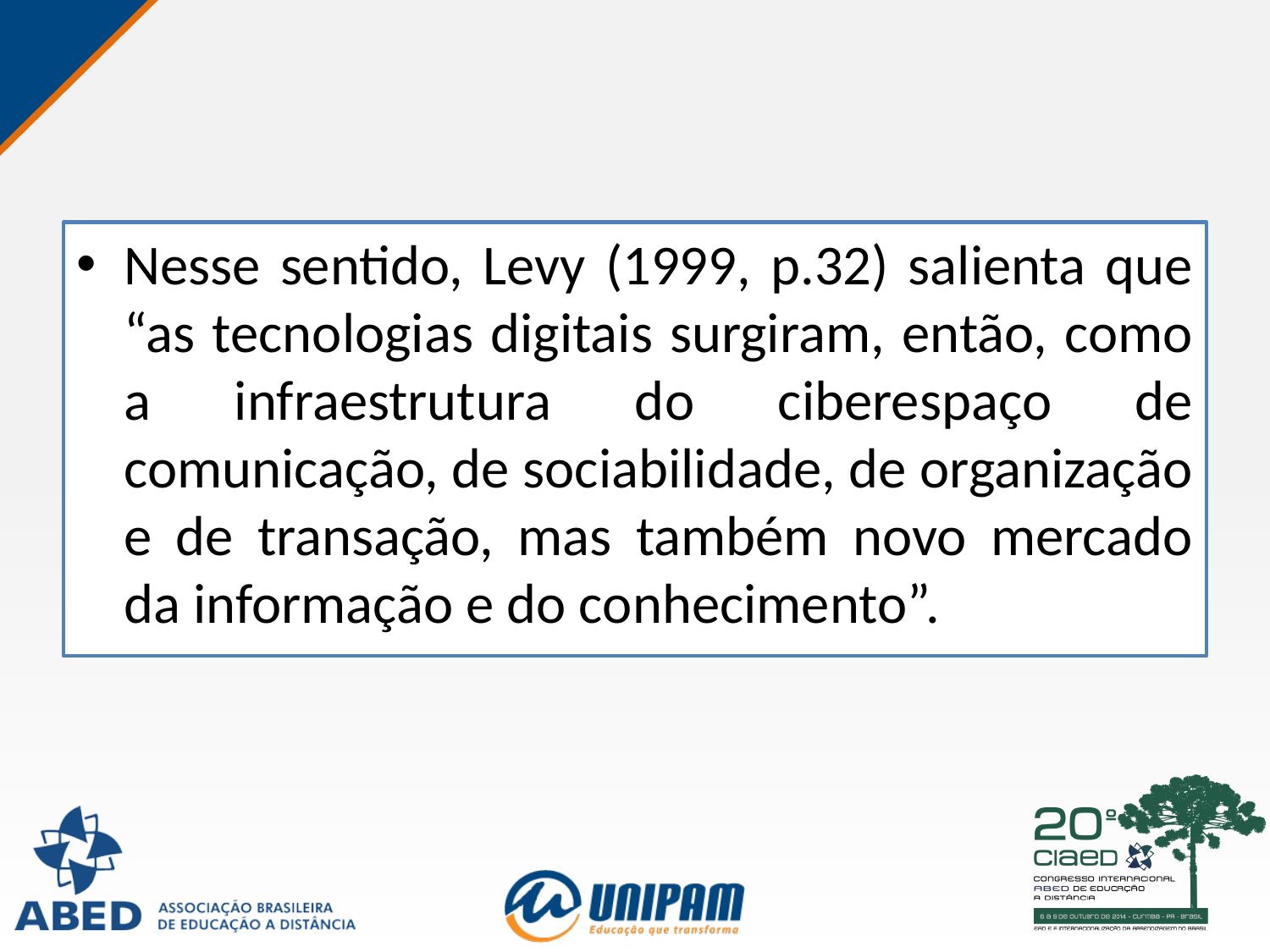

Nesse sentido, Levy (1999, p.32) salienta que “as tecnologias digitais surgiram, então, como a infraestrutura do ciberespaço de comunicação, de sociabilidade, de organização e de transação, mas também novo mercado da informação e do conhecimento”.